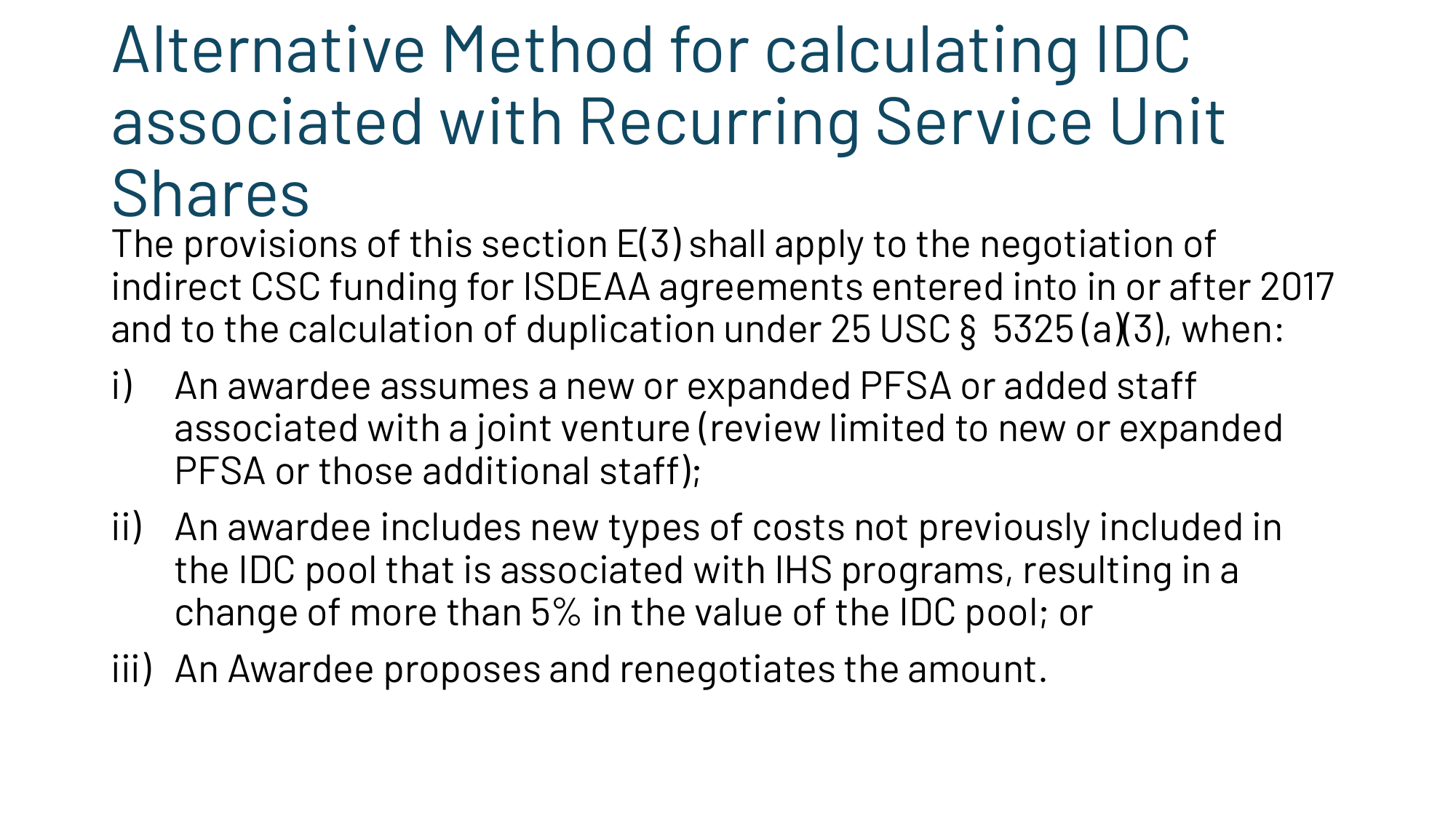

# Alternative Method for calculating IDC associated with Recurring Service Unit Shares
The provisions of this section E(3) shall apply to the negotiation of indirect CSC funding for ISDEAA agreements entered into in or after 2017 and to the calculation of duplication under 25 USC §  5325 (a)(3), when:
An awardee assumes a new or expanded PFSA or added staff associated with a joint venture (review limited to new or expanded PFSA or those additional staff);
An awardee includes new types of costs not previously included in the IDC pool that is associated with IHS programs, resulting in a change of more than 5% in the value of the IDC pool; or
An Awardee proposes and renegotiates the amount.